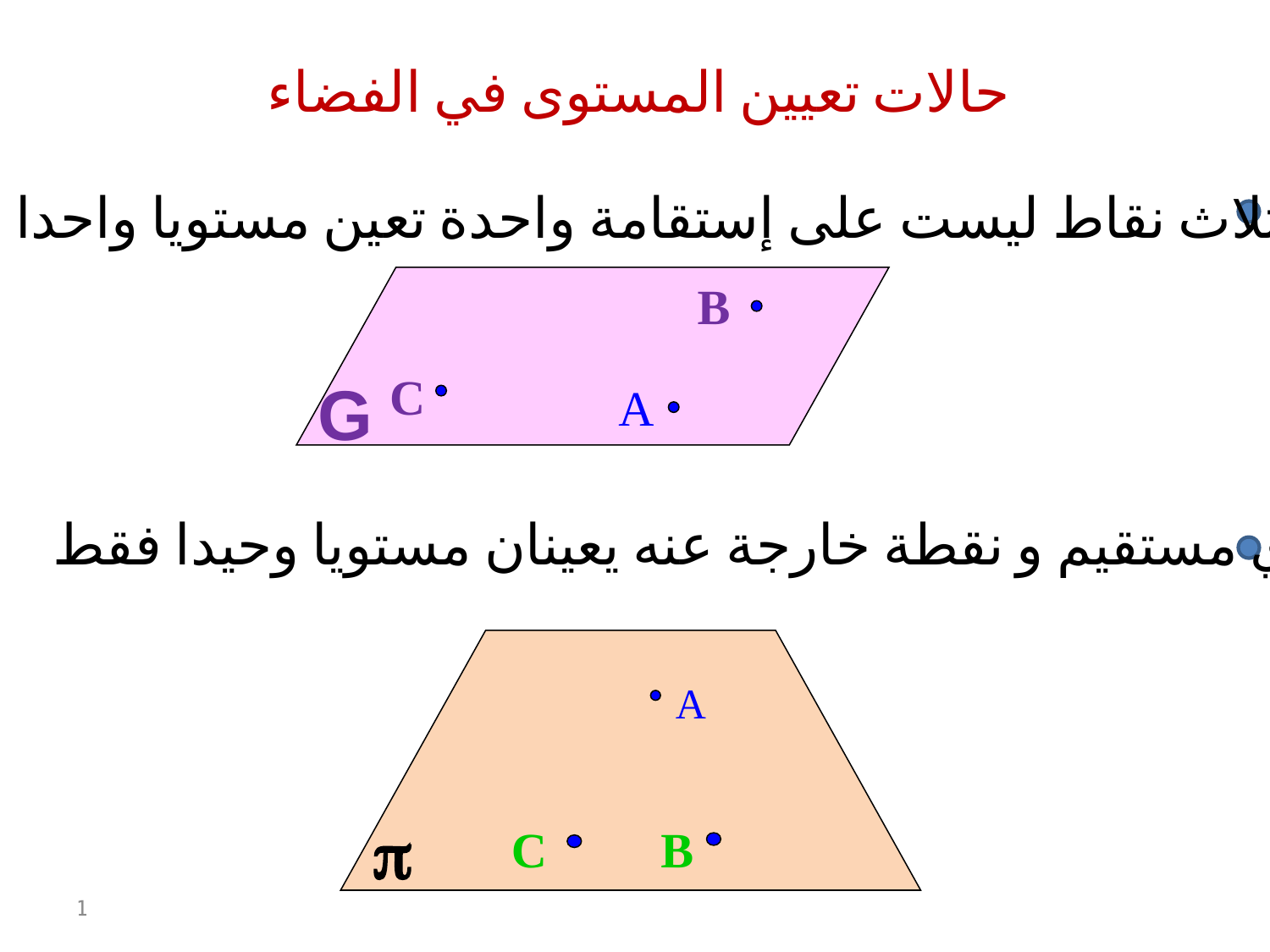

حالات تعيين المستوى في الفضاء
أي ثلاث نقاط ليست على إستقامة واحدة تعين مستويا واحدا فقط

G
B

C

A

أي مستقيم و نقطة خارجة عنه يعينان مستويا وحيدا فقط

π
 A

C

B

1